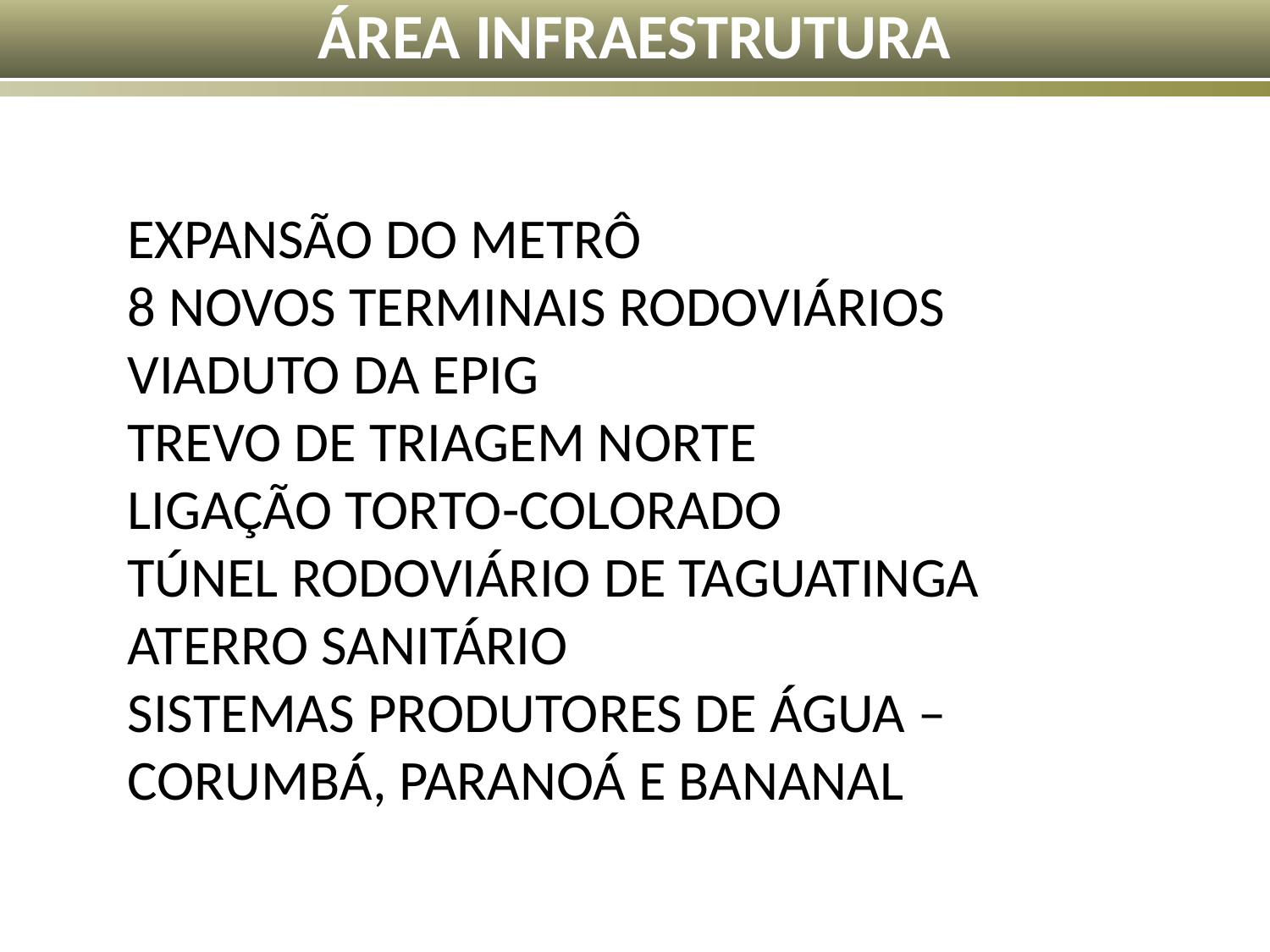

ÁREA INFRAESTRUTURA

EXPANSÃO DO METRÔ
8 NOVOS TERMINAIS RODOVIÁRIOS
VIADUTO DA EPIG
TREVO DE TRIAGEM NORTE
LIGAÇÃO TORTO-COLORADO
TÚNEL RODOVIÁRIO DE TAGUATINGA
ATERRO SANITÁRIO
SISTEMAS PRODUTORES DE ÁGUA – CORUMBÁ, PARANOÁ E BANANAL